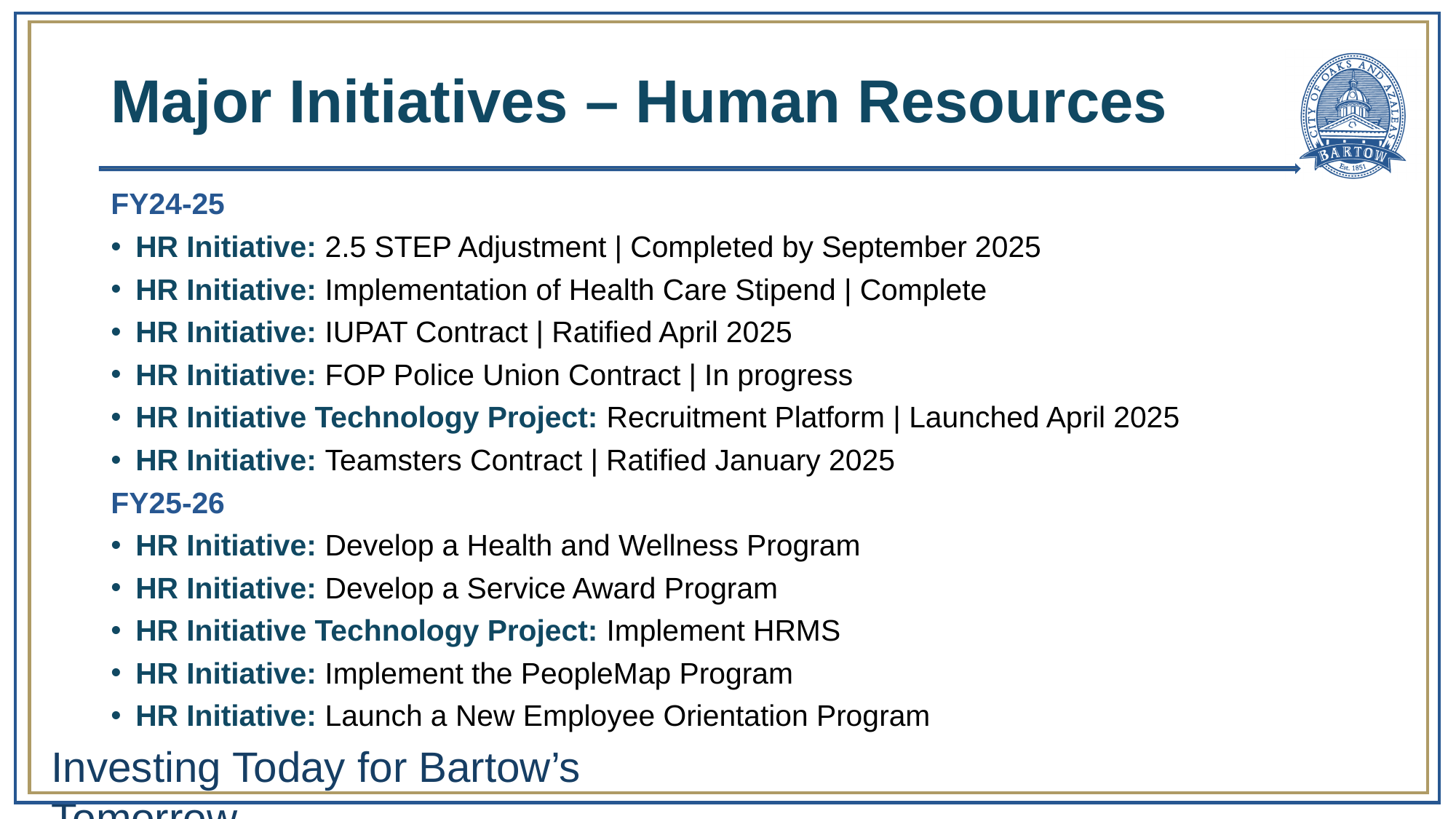

# Major Initiatives – Human Resources
FY24-25
HR Initiative: 2.5 STEP Adjustment | Completed by September 2025
HR Initiative: Implementation of Health Care Stipend | Complete
HR Initiative: IUPAT Contract | Ratified April 2025
HR Initiative: FOP Police Union Contract | In progress
HR Initiative Technology Project: Recruitment Platform | Launched April 2025
HR Initiative: Teamsters Contract | Ratified January 2025
FY25-26
HR Initiative: Develop a Health and Wellness Program
HR Initiative: Develop a Service Award Program
HR Initiative Technology Project: Implement HRMS
HR Initiative: Implement the PeopleMap Program
HR Initiative: Launch a New Employee Orientation Program